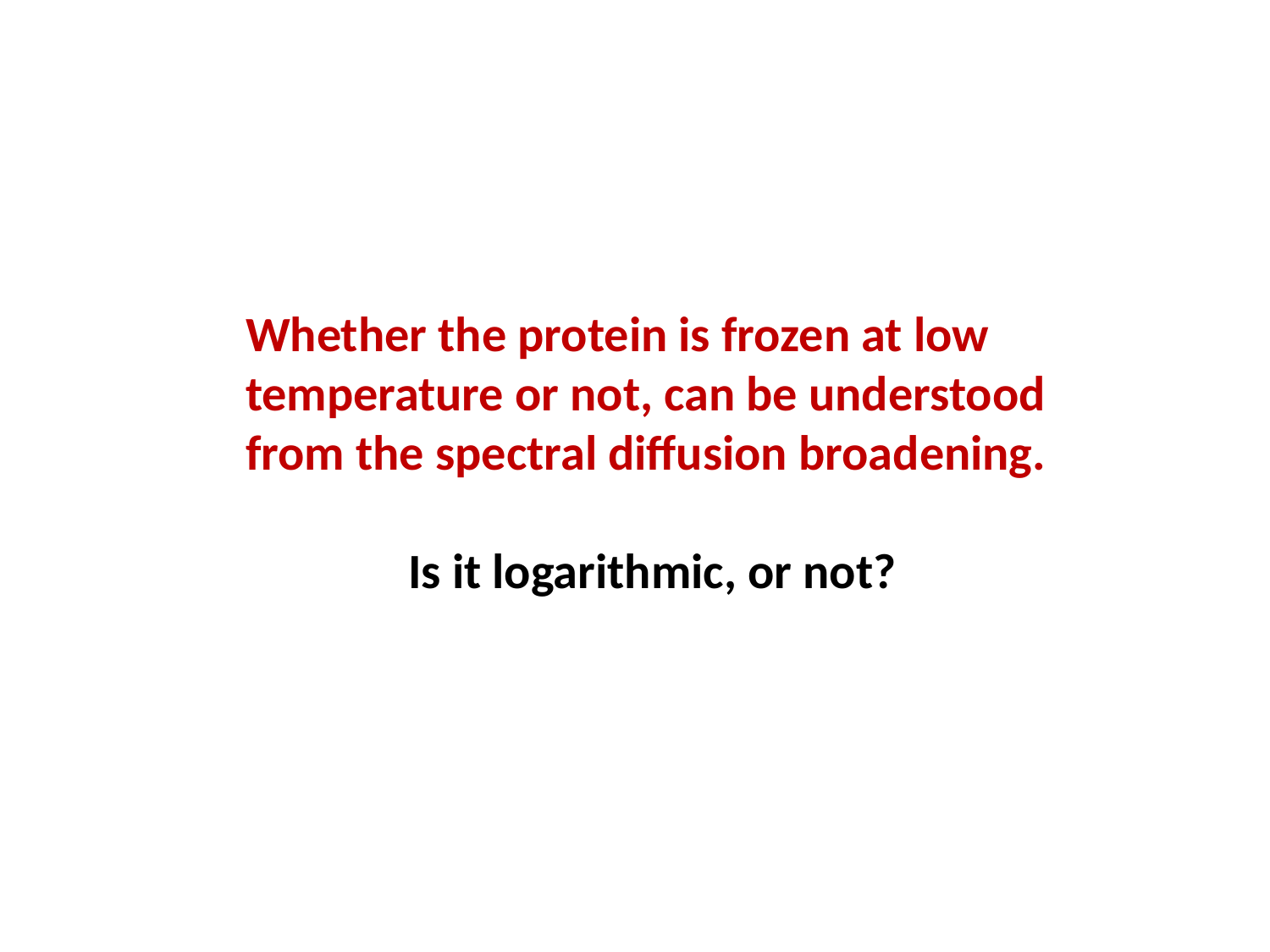

Whether the protein is frozen at low temperature or not, can be understood from the spectral diffusion broadening.

Is it logarithmic, or not?